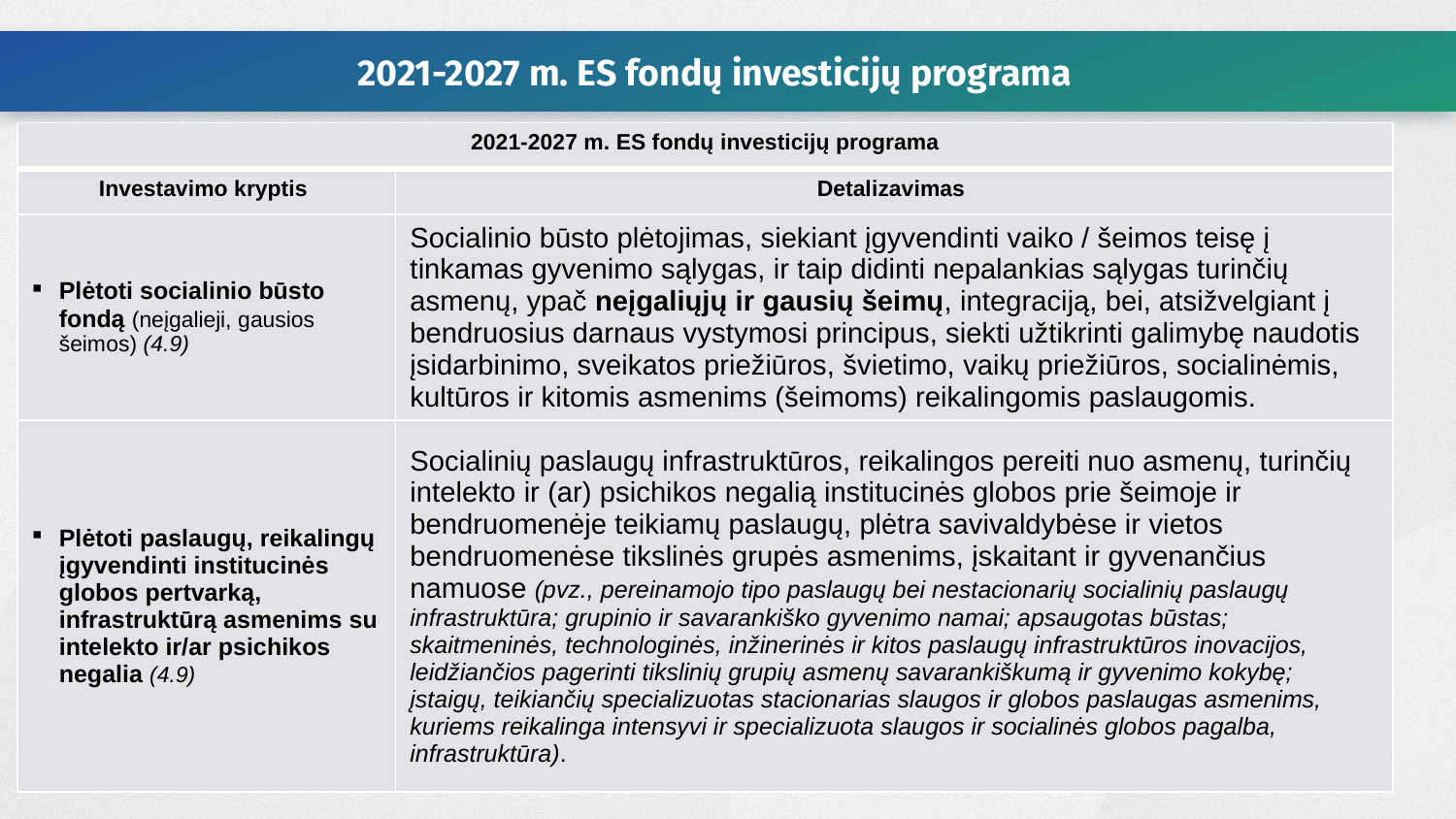

2021-2027 m. ES fondų investicijų programa
| 2021-2027 m. ES fondų investicijų programa |  |
| --- | --- |
| Investavimo kryptis | Detalizavimas |
| Plėtoti socialinio būsto fondą (neįgalieji, gausios šeimos) (4.9) | Socialinio būsto plėtojimas, siekiant įgyvendinti vaiko / šeimos teisę į tinkamas gyvenimo sąlygas, ir taip didinti nepalankias sąlygas turinčių asmenų, ypač neįgaliųjų ir gausių šeimų, integraciją, bei, atsižvelgiant į bendruosius darnaus vystymosi principus, siekti užtikrinti galimybę naudotis įsidarbinimo, sveikatos priežiūros, švietimo, vaikų priežiūros, socialinėmis, kultūros ir kitomis asmenims (šeimoms) reikalingomis paslaugomis. |
| Plėtoti paslaugų, reikalingų įgyvendinti institucinės globos pertvarką, infrastruktūrą asmenims su intelekto ir/ar psichikos negalia (4.9) | Socialinių paslaugų infrastruktūros, reikalingos pereiti nuo asmenų, turinčių intelekto ir (ar) psichikos negalią institucinės globos prie šeimoje ir bendruomenėje teikiamų paslaugų, plėtra savivaldybėse ir vietos bendruomenėse tikslinės grupės asmenims, įskaitant ir gyvenančius namuose (pvz., pereinamojo tipo paslaugų bei nestacionarių socialinių paslaugų infrastruktūra; grupinio ir savarankiško gyvenimo namai; apsaugotas būstas; skaitmeninės, technologinės, inžinerinės ir kitos paslaugų infrastruktūros inovacijos, leidžiančios pagerinti tikslinių grupių asmenų savarankiškumą ir gyvenimo kokybę; įstaigų, teikiančių specializuotas stacionarias slaugos ir globos paslaugas asmenims, kuriems reikalinga intensyvi ir specializuota slaugos ir socialinės globos pagalba, infrastruktūra). |